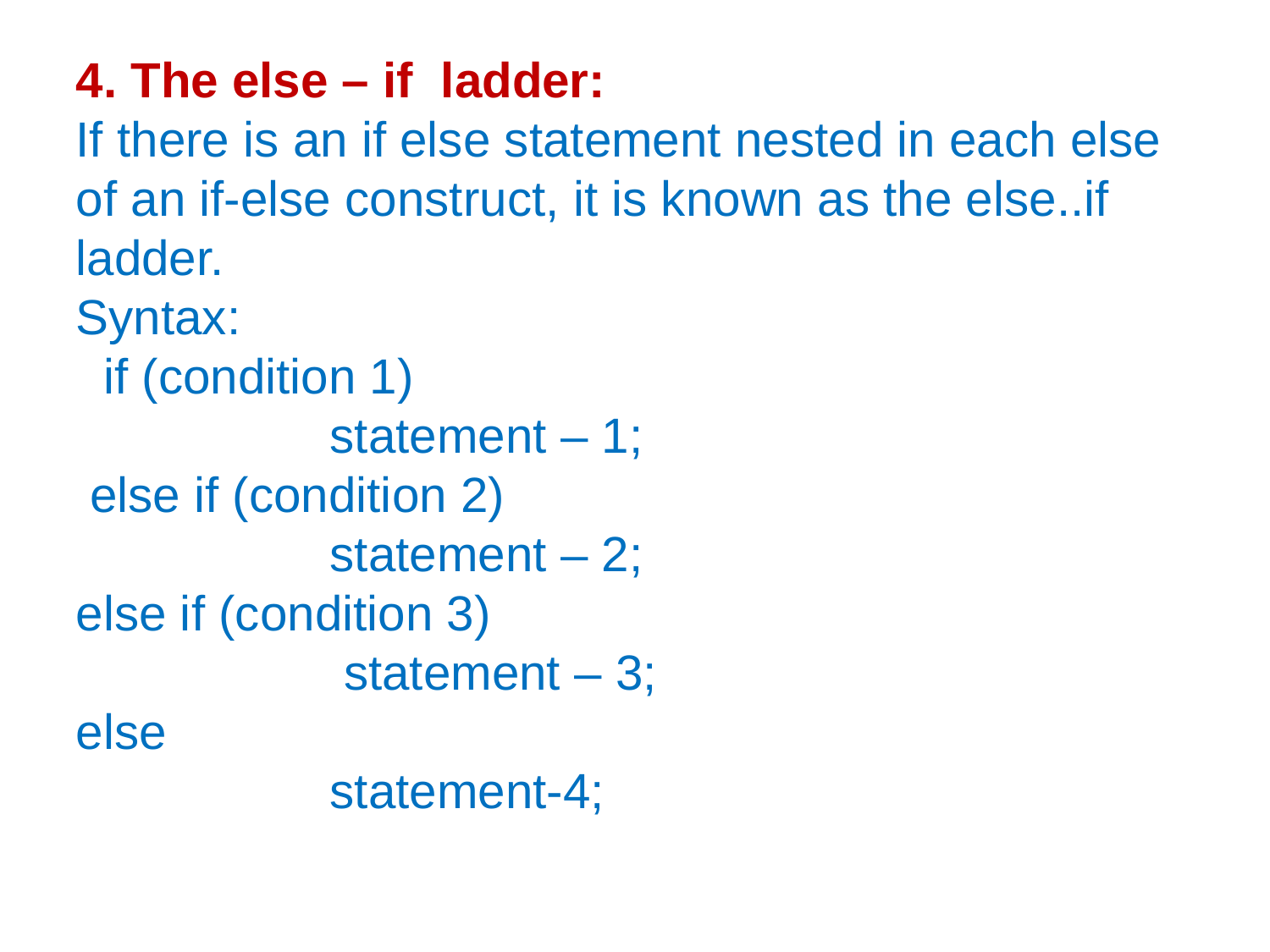

4. The else – if  ladder:
If there is an if else statement nested in each else of an if-else construct, it is known as the else..if ladder.
Syntax:
  if (condition 1)
		statement – 1;
 else if (condition 2)
		statement – 2;
else if (condition 3)
		 statement – 3;
else
		statement-4;